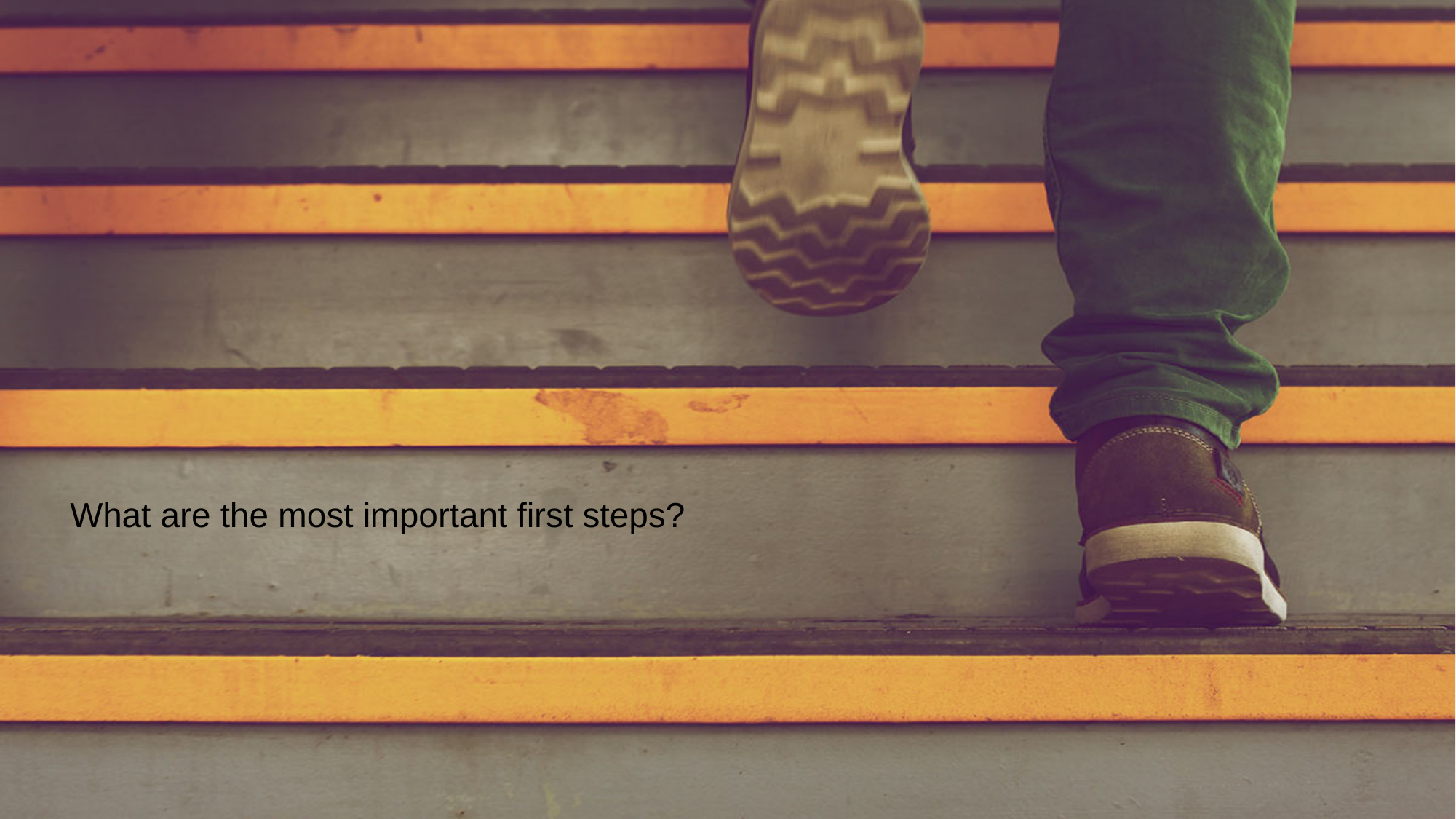

# What are the most important first steps?